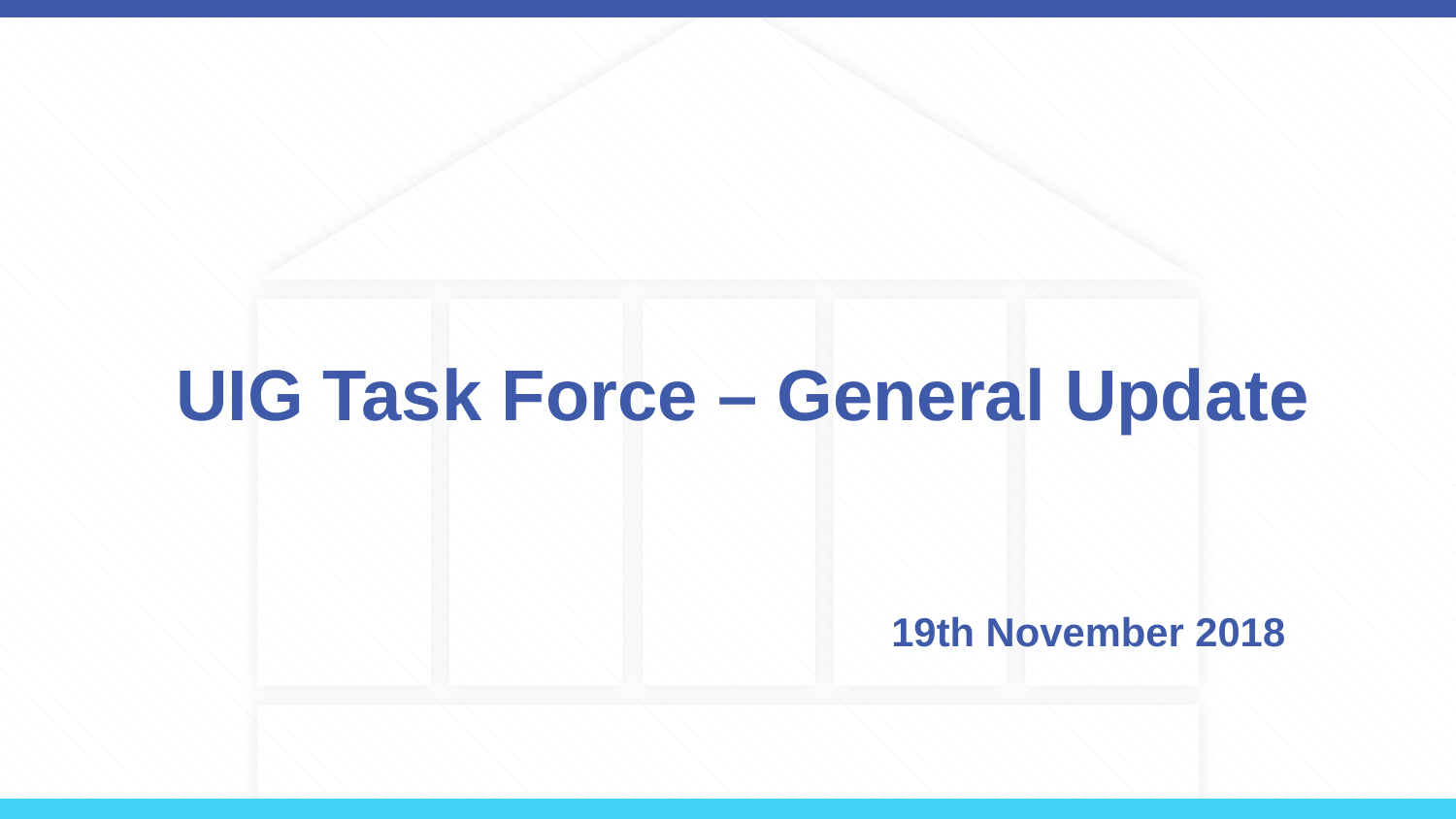

UIG Task Force – General Update
19th November 2018